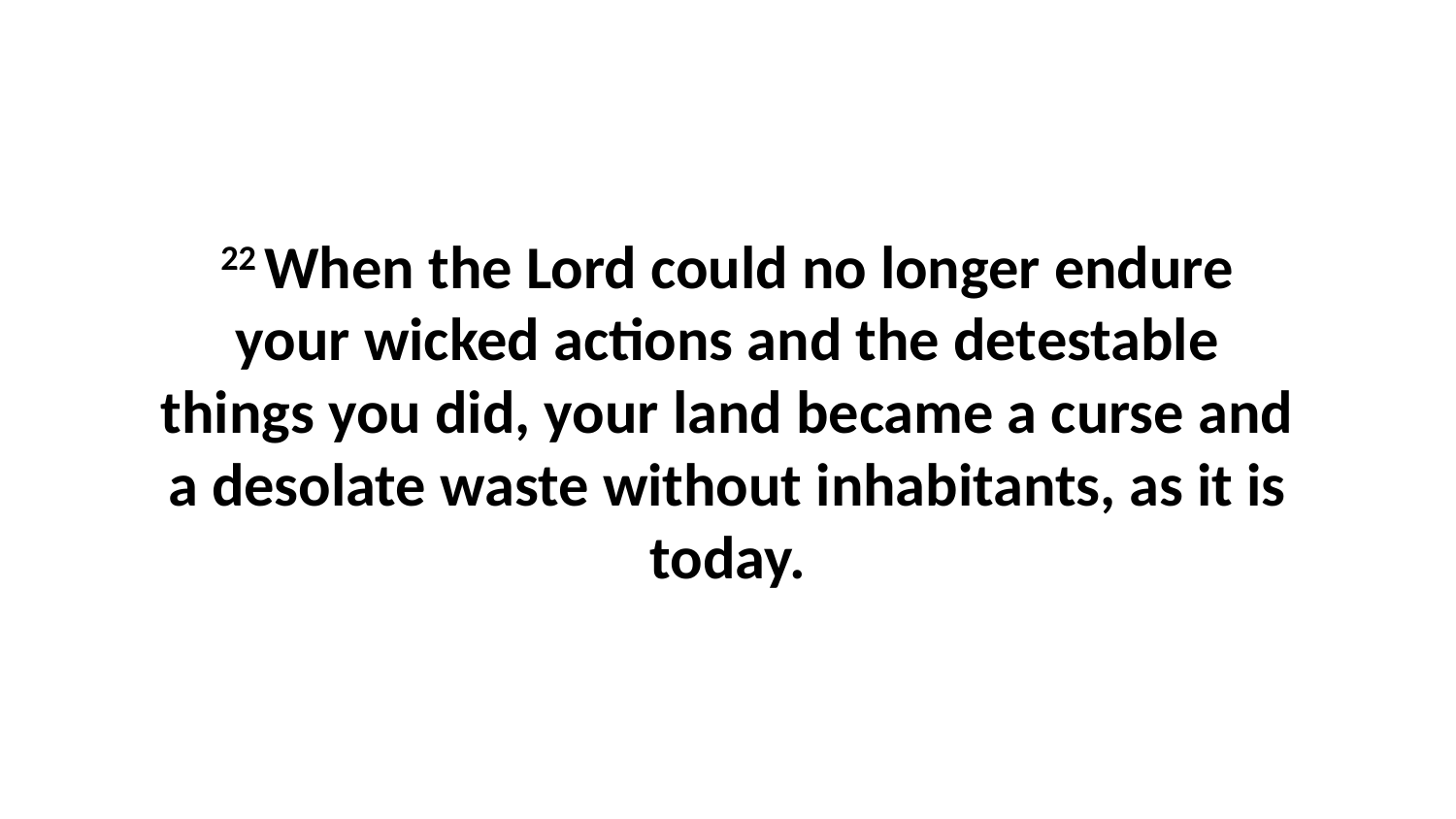

22 When the Lord could no longer endure your wicked actions and the detestable things you did, your land became a curse and a desolate waste without inhabitants, as it is today.